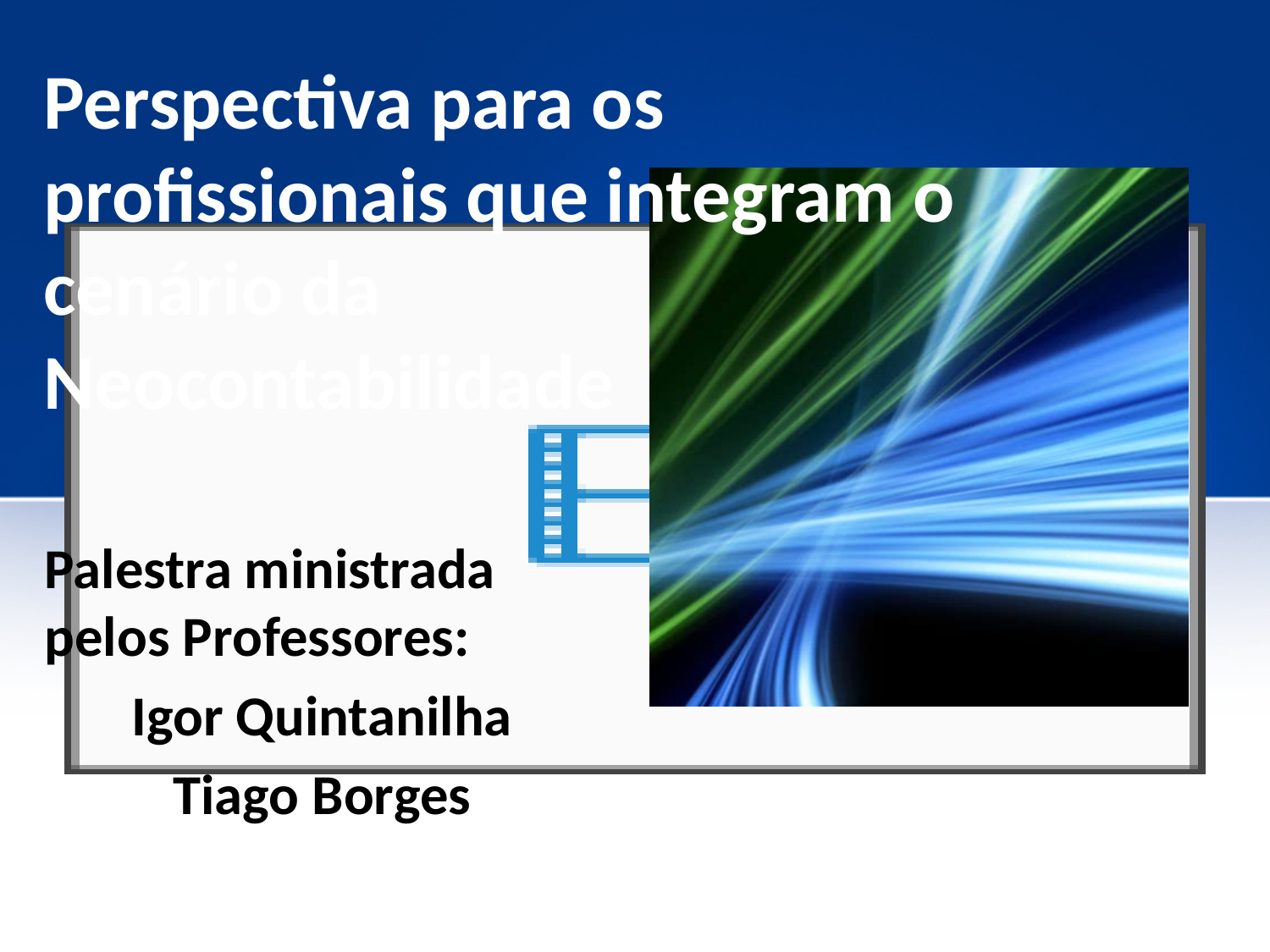

# Perspectiva para os profissionais que integram o cenário da Neocontabilidade
Palestra ministrada pelos Professores:
Igor Quintanilha
Tiago Borges